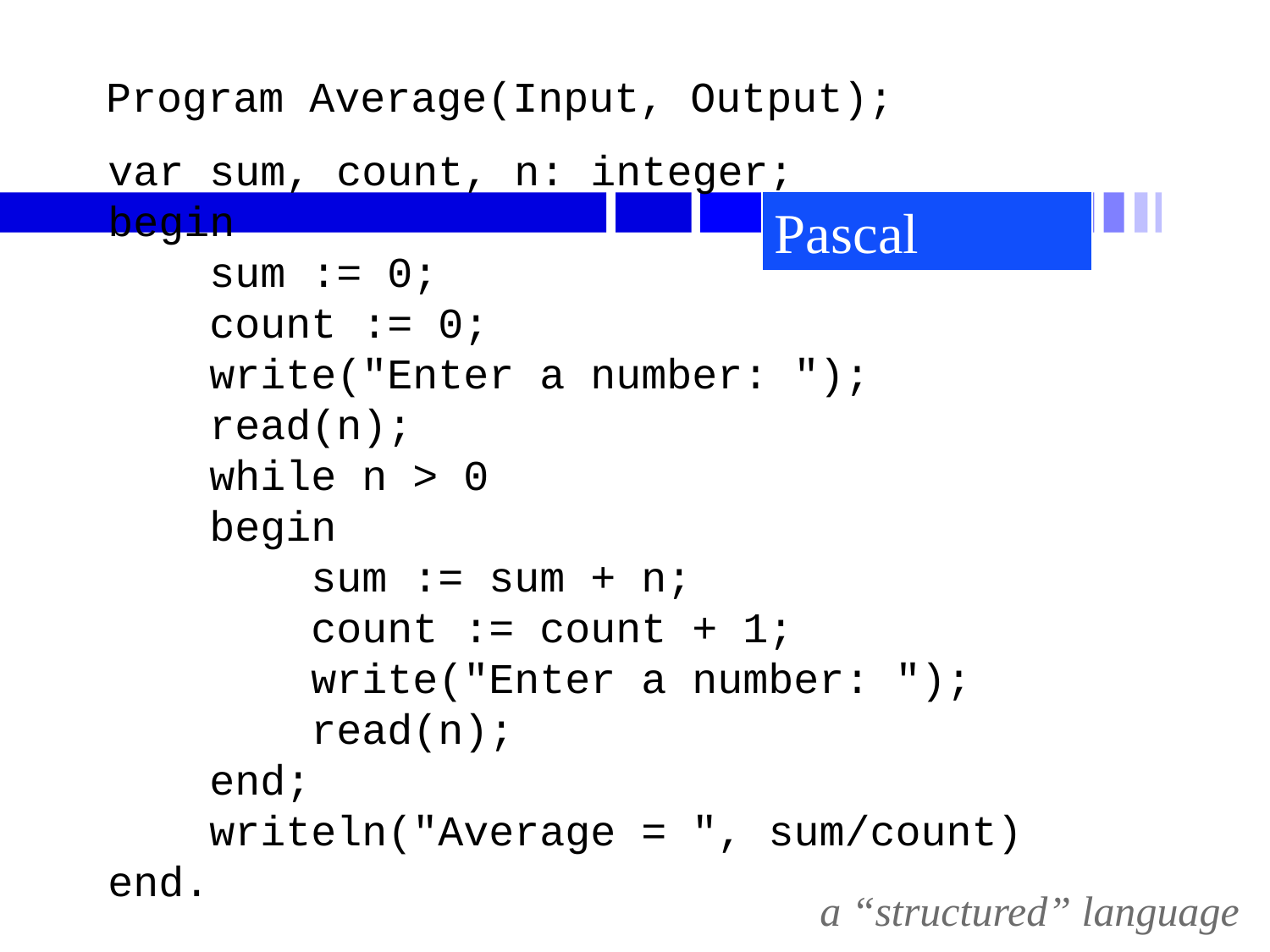

# Program Average(Input, Output);
var sum, count, n: integer;
begin
    sum := 0;
    count := 0;
    write("Enter a number: ");
    read(n);
    while n > 0
    begin
        sum := sum + n;
        count := count + 1;
        write("Enter a number: ");
        read(n);
    end;
    writeln("Average = ", sum/count)
end.
Pascal
a “structured” language